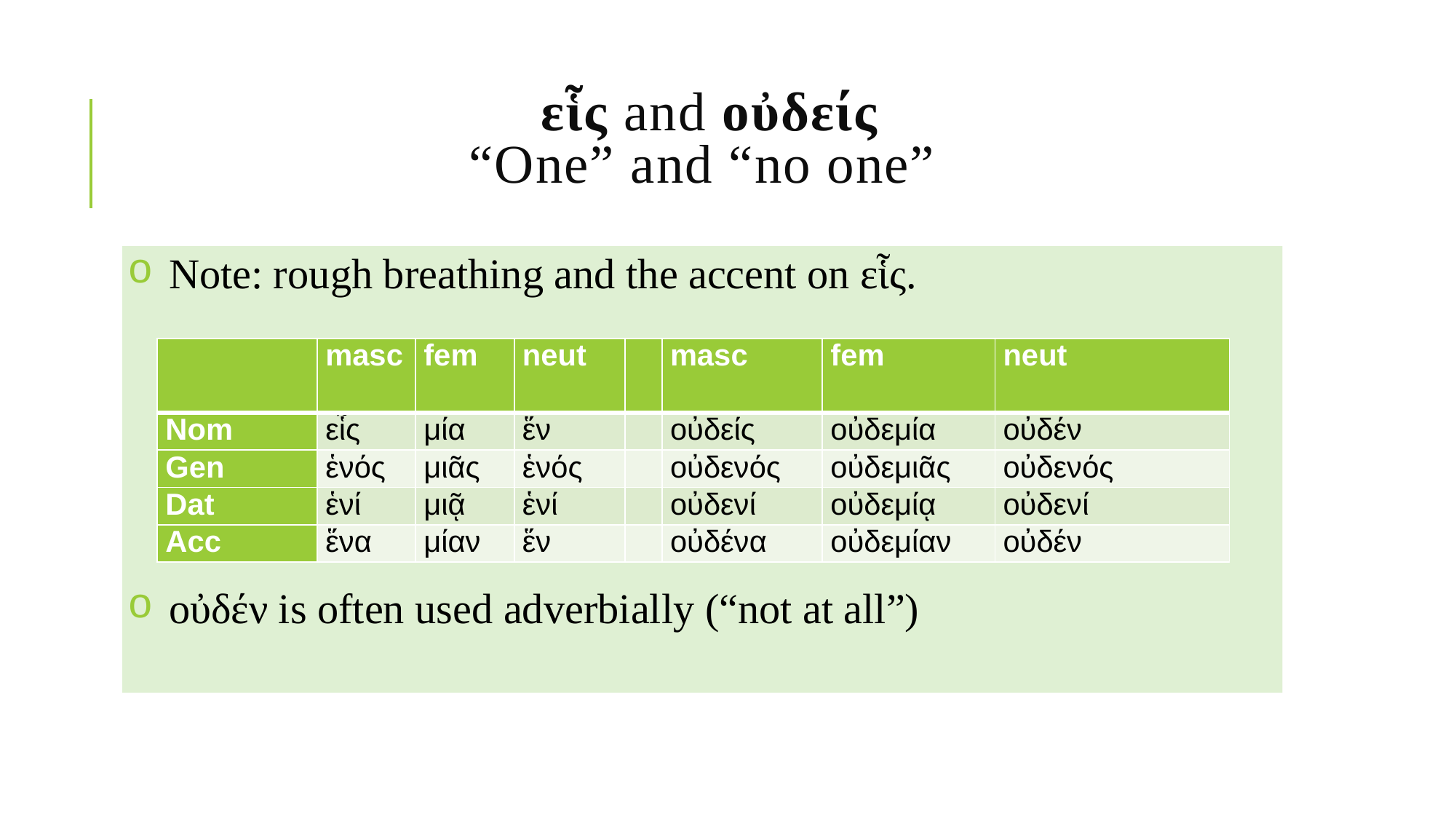

# εἷς and οὐδείς “One” and “no one”
Note: rough breathing and the accent on εἷς.

οὐδέν is often used adverbially (“not at all”)
|  | masc | fem | neut |  | masc | fem | neut |
| --- | --- | --- | --- | --- | --- | --- | --- |
| Nom | εἷς | μία | ἕν |  | οὐδείς | οὐδεμία | οὐδέν |
| Gen | ἑνός | μιᾶς | ἑνός |  | οὐδενός | οὐδεμιᾶς | οὐδενός |
| Dat | ἑνί | μιᾷ | ἑνί |  | οὐδενί | οὐδεμίᾳ | οὐδενί |
| Acc | ἕνα | μίαν | ἕν |  | οὐδένα | οὐδεμίαν | οὐδέν |